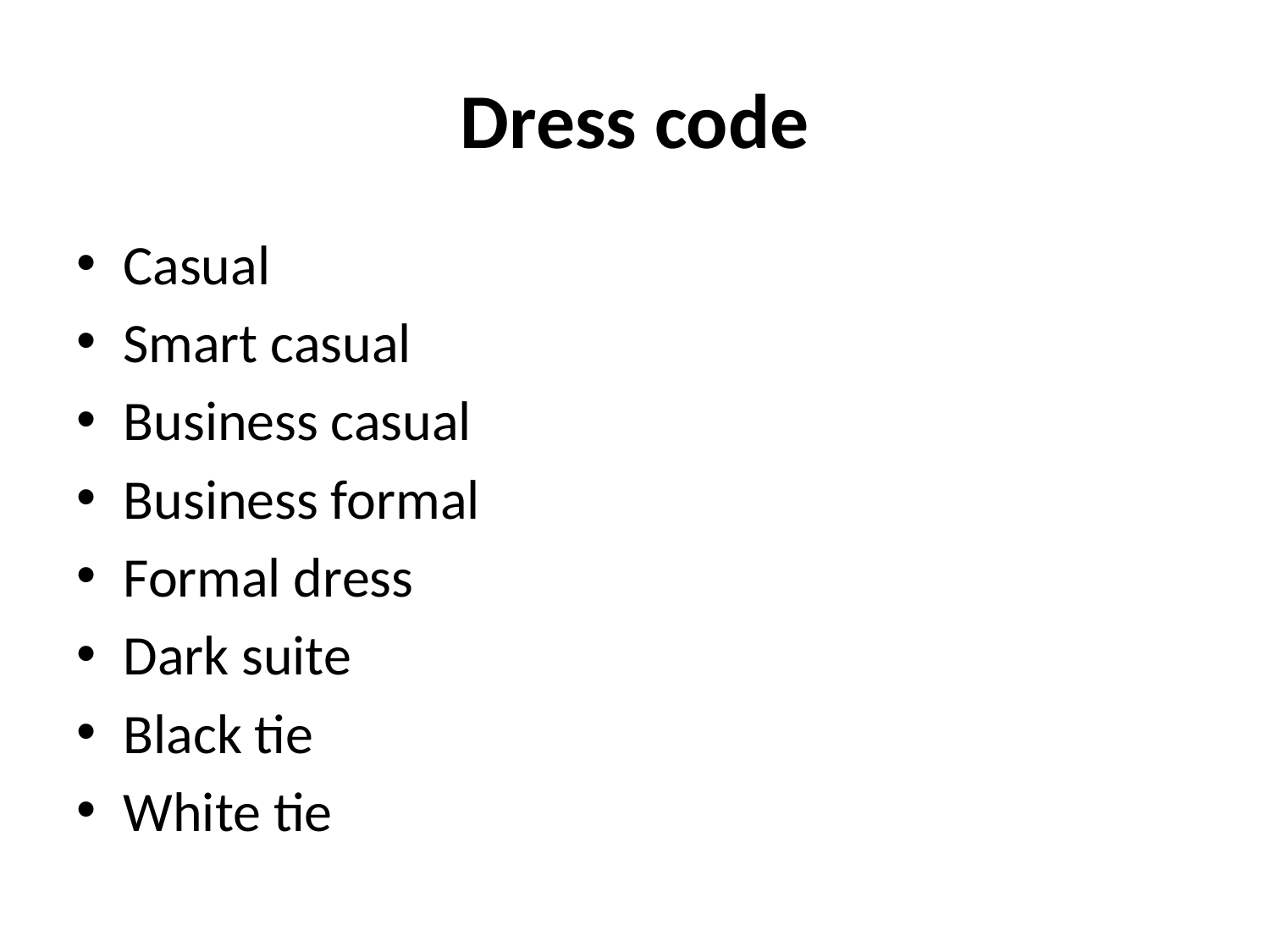

# Dress code
Casual
Smart casual
Business casual
Business formal
Formal dress
Dark suite
Black tie
White tie